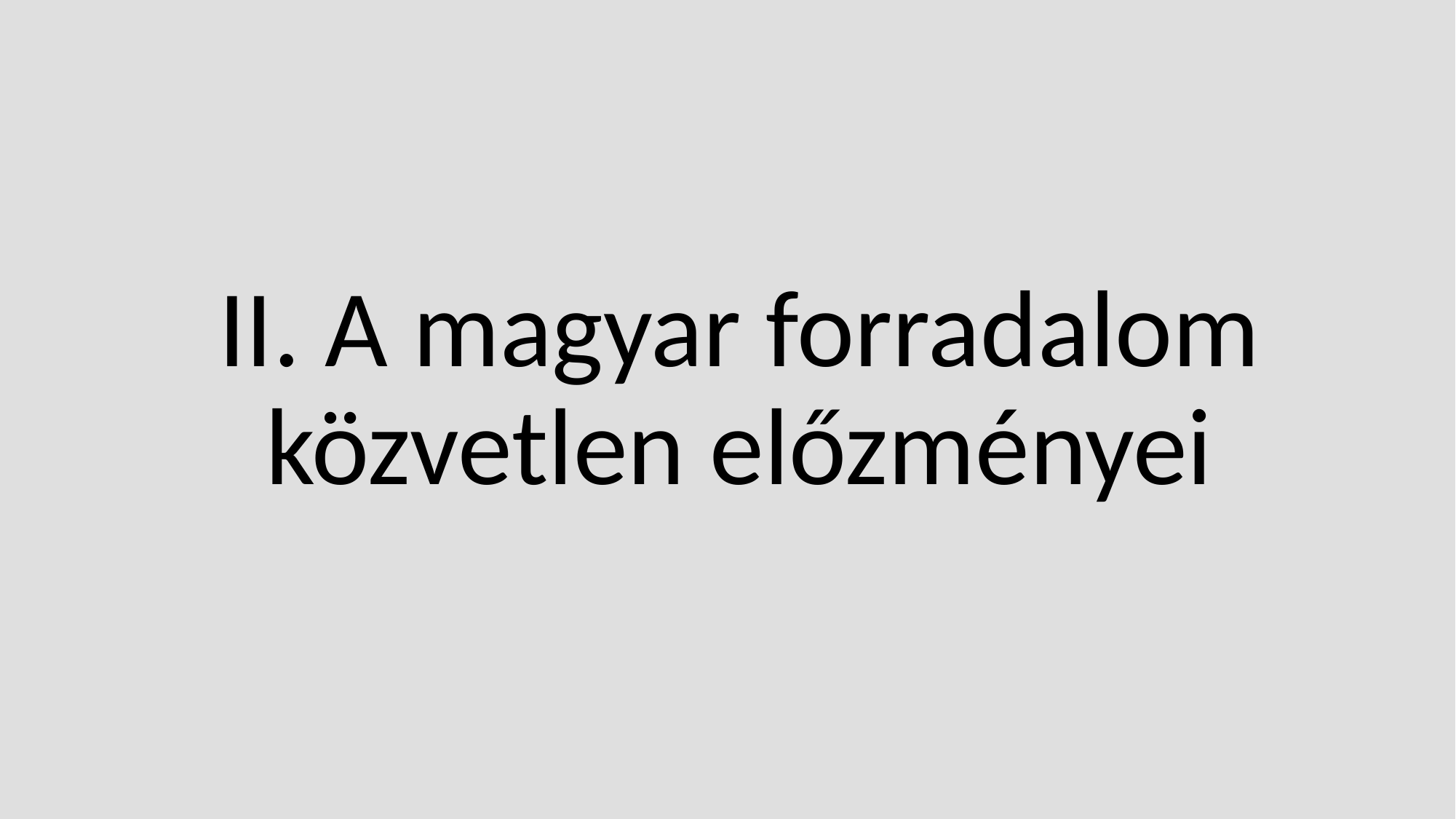

# II. A magyar forradalom közvetlen előzményei